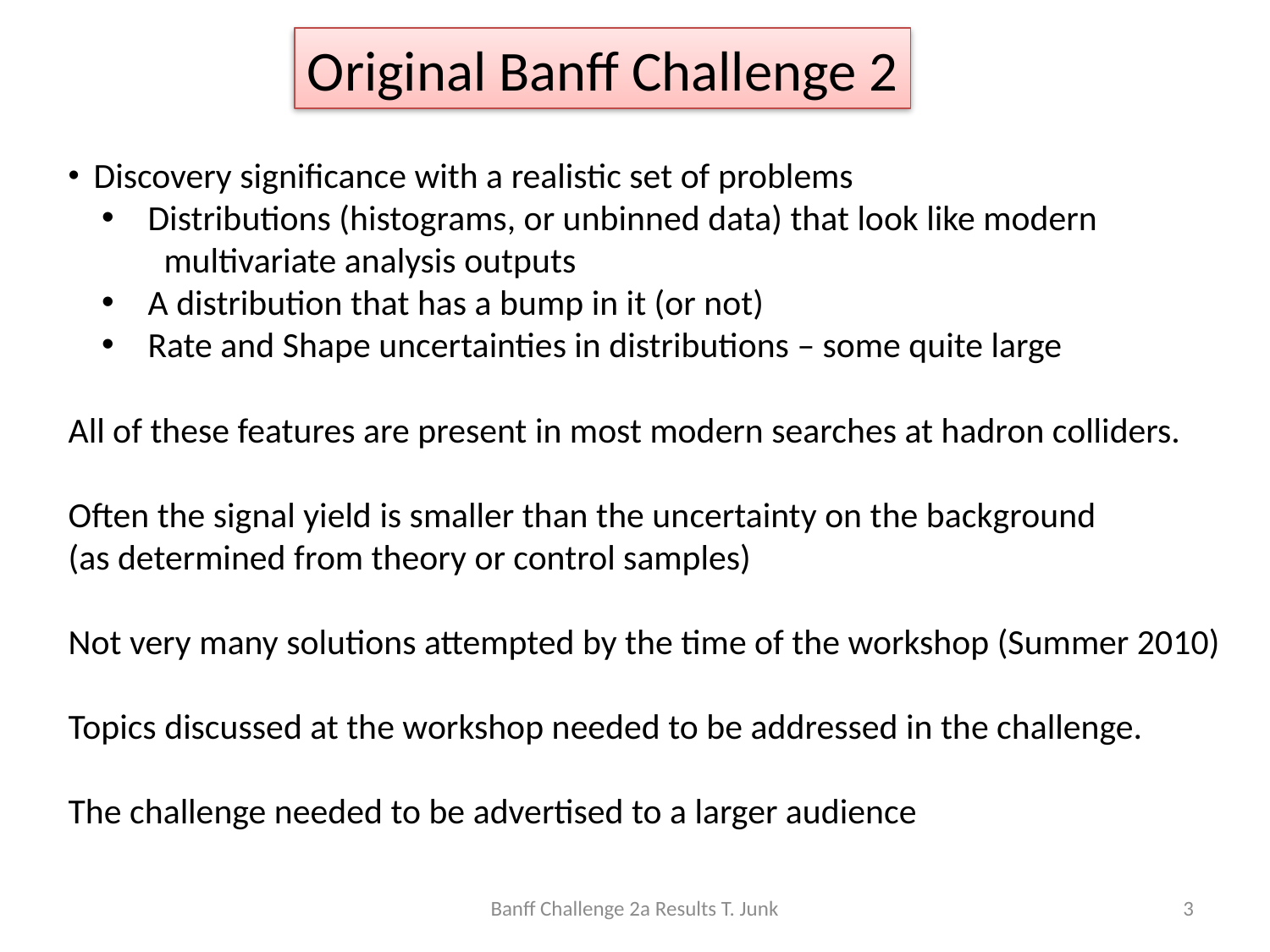

Original Banff Challenge 2
  Discovery significance with a realistic set of problems
  Distributions (histograms, or unbinned data) that look like modern
    multivariate analysis outputs
  A distribution that has a bump in it (or not)
  Rate and Shape uncertainties in distributions – some quite large

All of these features are present in most modern searches at hadron colliders.

Often the signal yield is smaller than the uncertainty on the background
(as determined from theory or control samples)

Not very many solutions attempted by the time of the workshop (Summer 2010)

Topics discussed at the workshop needed to be addressed in the challenge.

The challenge needed to be advertised to a larger audience
Banff Challenge 2a Results T. Junk
3